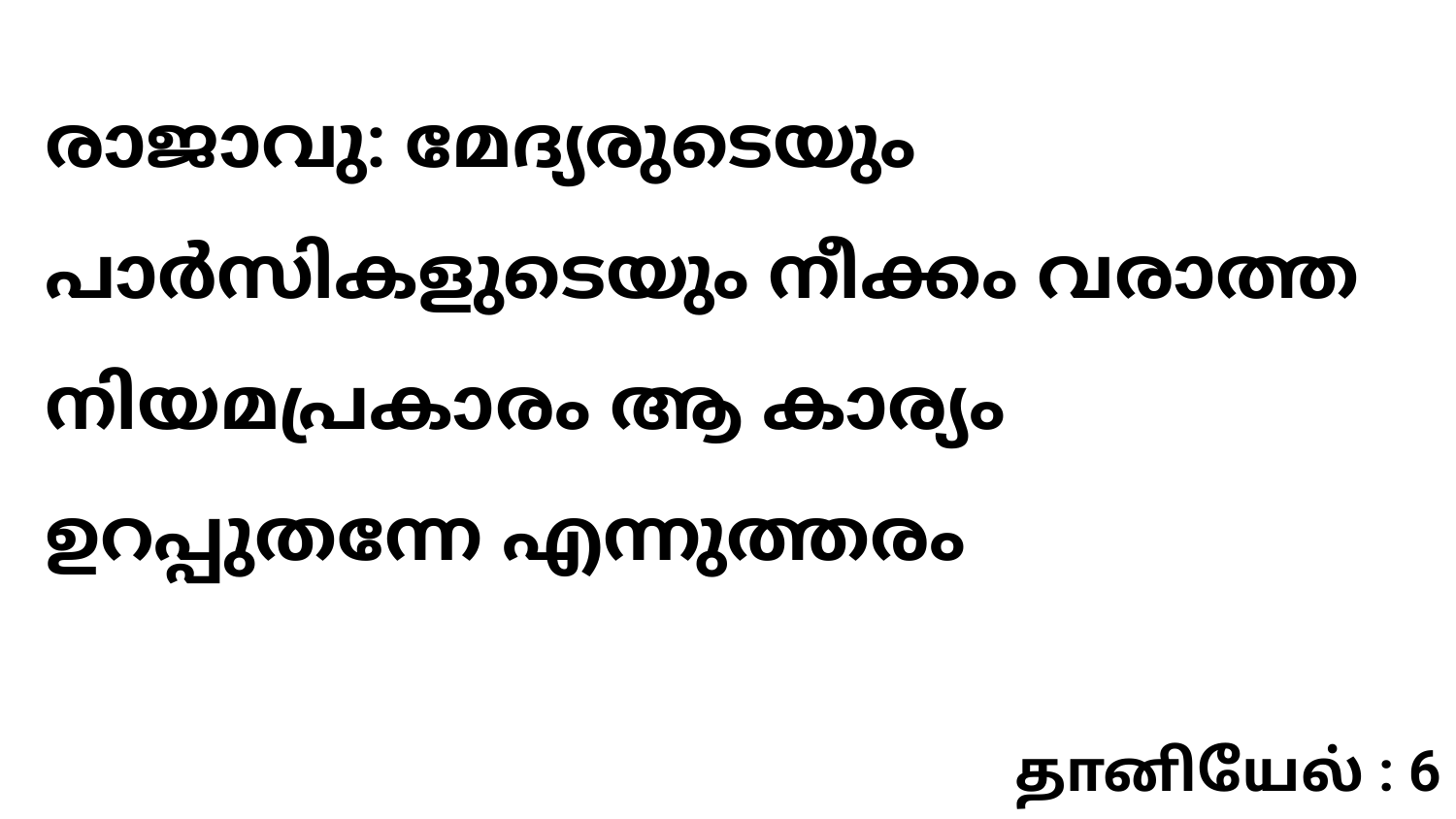

രാജാവു: മേദ്യരുടെയും പാർസികളുടെയും നീക്കം വരാത്ത നിയമപ്രകാരം ആ കാര്യം ഉറപ്പുതന്നേ എന്നുത്തരം
தானியேல் : 6